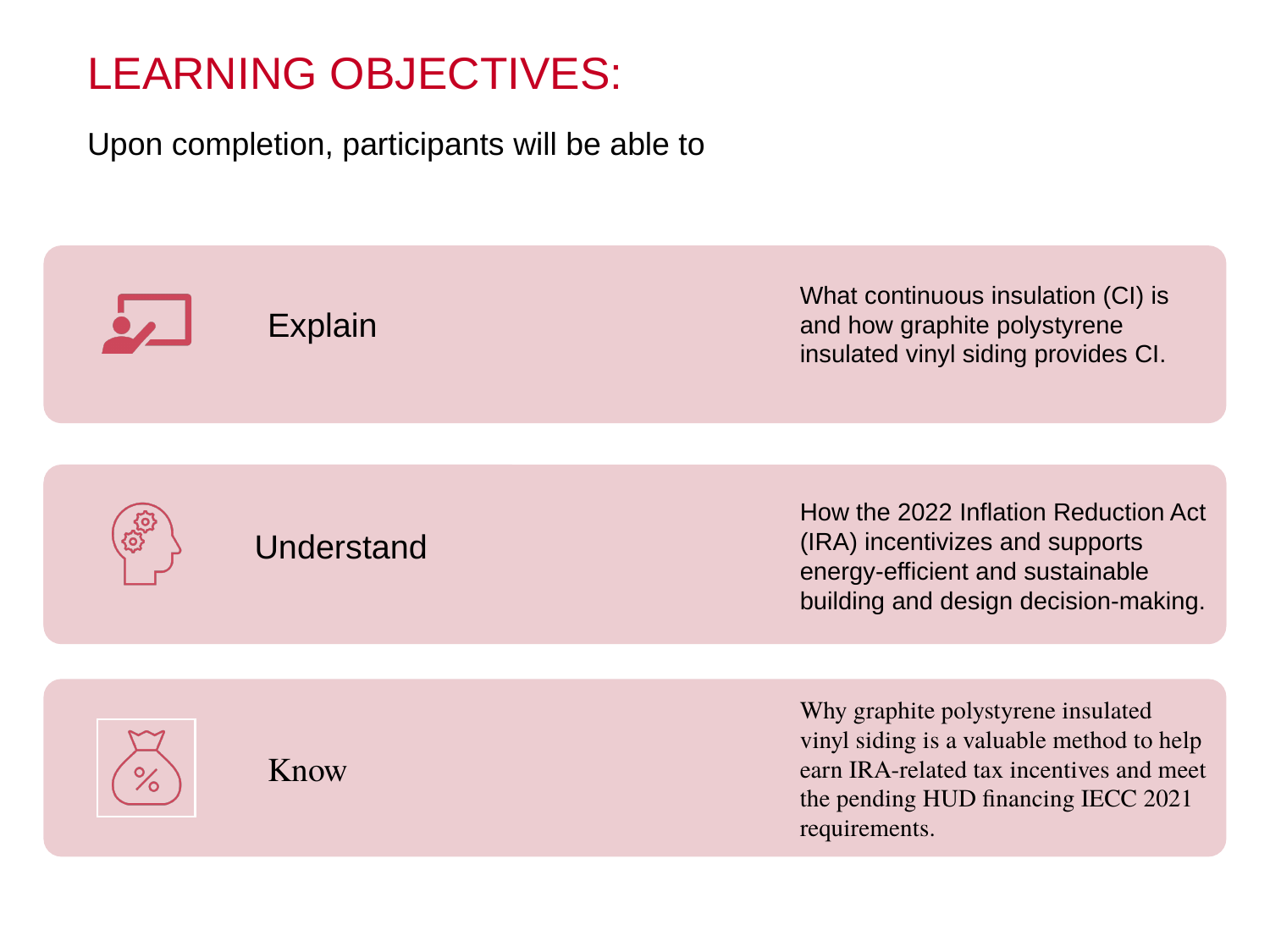

LEARNING OBJECTIVES:
Upon completion, participants will be able to

Explain

What continuous insulation (CI) is and how graphite polystyrene insulated vinyl siding provides CI.

Understand

How the 2022 Inflation Reduction Act (IRA) incentivizes and supports energy-efficient and sustainable building and design decision-making.

Know

Why graphite polystyrene insulated vinyl siding is a valuable method to help earn IRA-related tax incentives and meet the pending HUD financing IECC 2021 requirements.